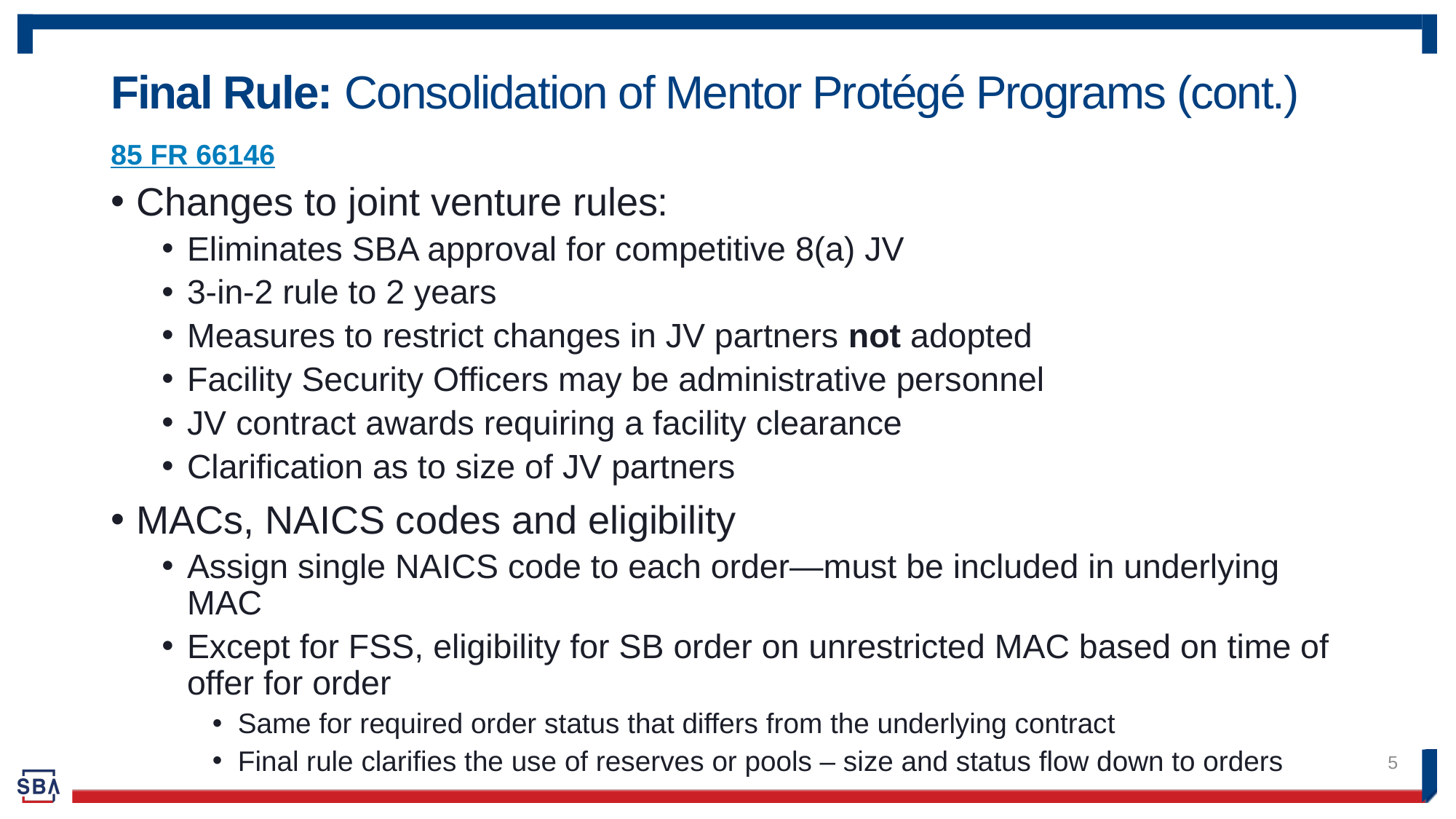

# Final Rule: Consolidation of Mentor Protégé Programs (cont.)
85 FR 66146
Changes to joint venture rules:
Eliminates SBA approval for competitive 8(a) JV
3-in-2 rule to 2 years
Measures to restrict changes in JV partners not adopted
Facility Security Officers may be administrative personnel
JV contract awards requiring a facility clearance
Clarification as to size of JV partners
MACs, NAICS codes and eligibility
Assign single NAICS code to each order—must be included in underlying MAC
Except for FSS, eligibility for SB order on unrestricted MAC based on time of offer for order
Same for required order status that differs from the underlying contract
Final rule clarifies the use of reserves or pools – size and status flow down to orders

5